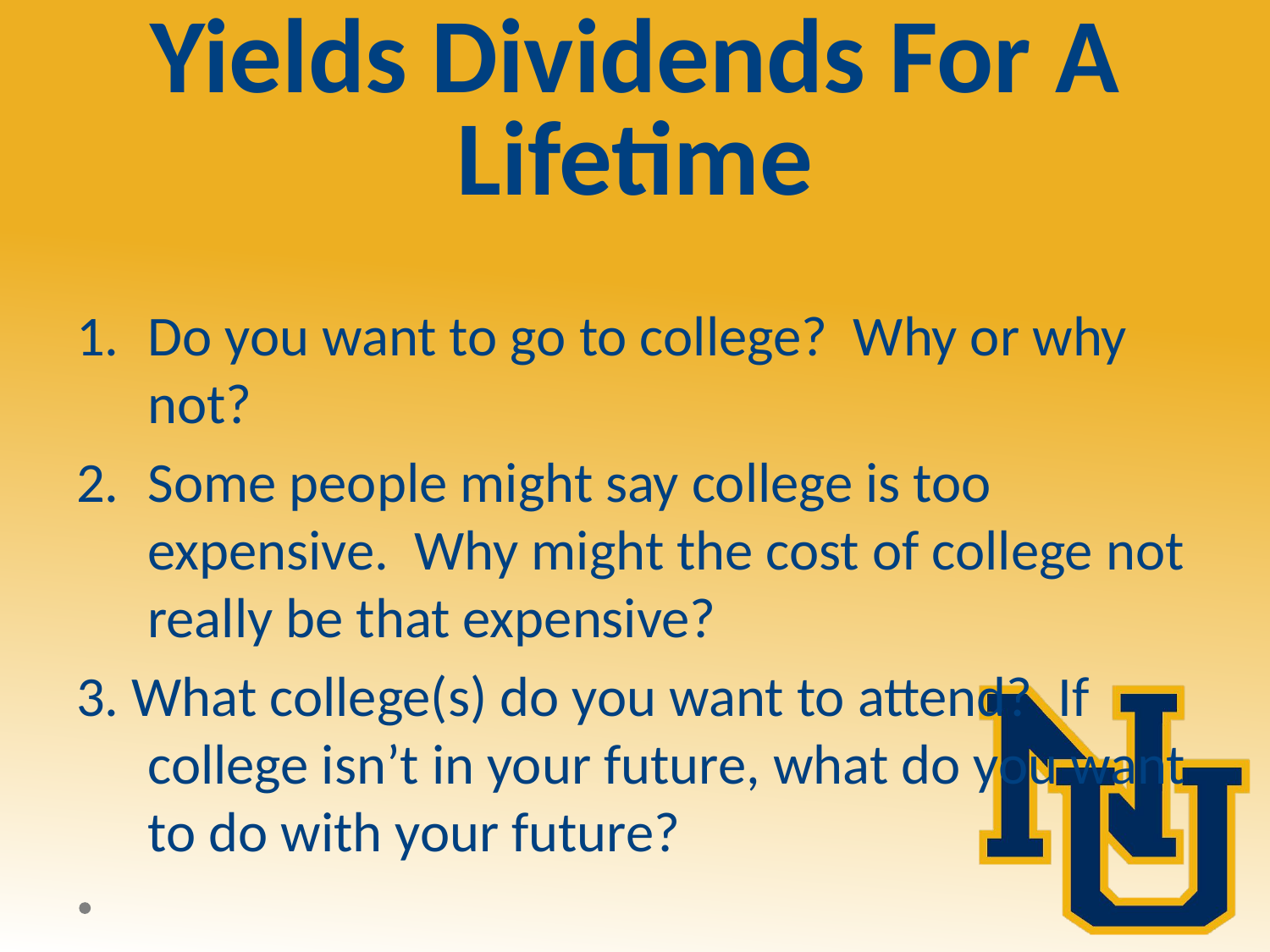

# Yields Dividends For A Lifetime

Do you want to go to college?  Why or why not?
Some people might say college is too expensive.  Why might the cost of college not really be that expensive?
3. What college(s) do you want to attend?  If college isn’t in your future, what do you want to do with your future?